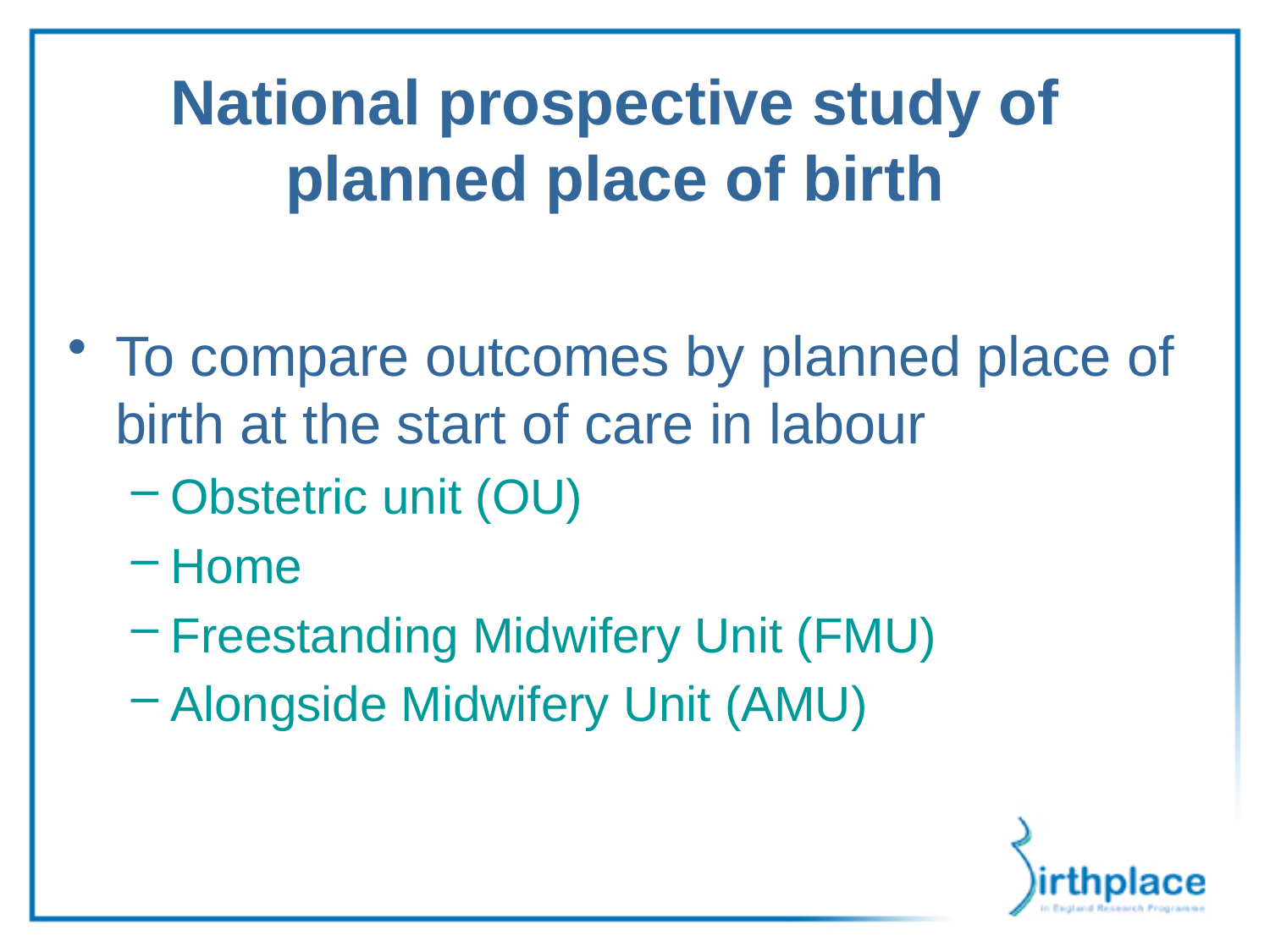

National prospective study of planned place of birth

To compare outcomes by planned place of birth at the start of care in labour
Obstetric unit (OU)
Home
Freestanding Midwifery Unit (FMU)
Alongside Midwifery Unit (AMU)